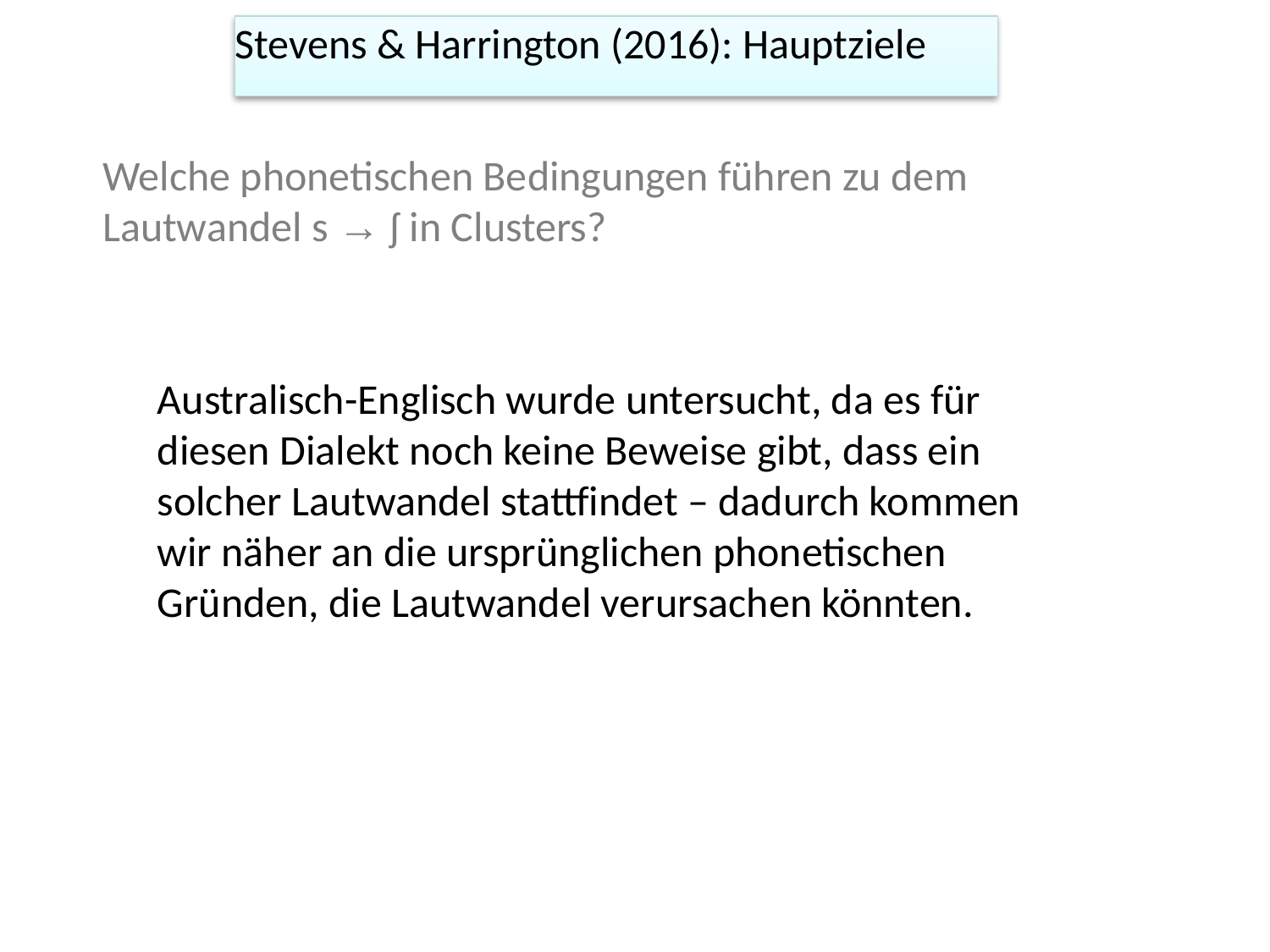

Stevens & Harrington (2016): Hauptziele
Welche phonetischen Bedingungen führen zu dem Lautwandel s → ʃ in Clusters?
Australisch-Englisch wurde untersucht, da es für diesen Dialekt noch keine Beweise gibt, dass ein solcher Lautwandel stattfindet – dadurch kommen wir näher an die ursprünglichen phonetischen Gründen, die Lautwandel verursachen könnten.